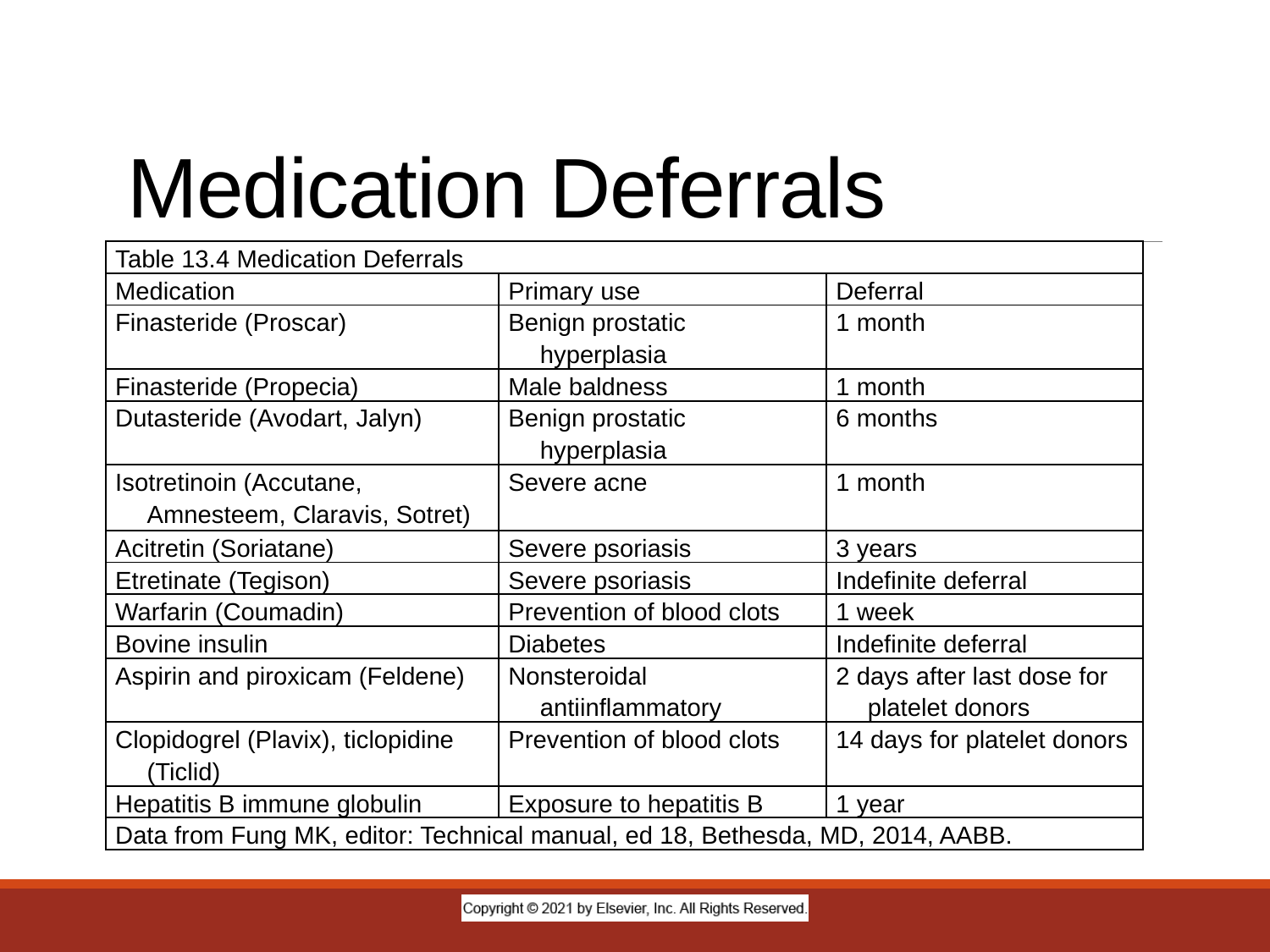

# Medication Deferrals
| Table 13.4 Medication Deferrals |  |  |
| --- | --- | --- |
| Medication | Primary use | Deferral |
| Finasteride (Proscar) | Benign prostatic hyperplasia | 1 month |
| Finasteride (Propecia) | Male baldness | 1 month |
| Dutasteride (Avodart, Jalyn) | Benign prostatic hyperplasia | 6 months |
| Isotretinoin (Accutane, Amnesteem, Claravis, Sotret) | Severe acne | 1 month |
| Acitretin (Soriatane) | Severe psoriasis | 3 years |
| Etretinate (Tegison) | Severe psoriasis | Indefinite deferral |
| Warfarin (Coumadin) | Prevention of blood clots | 1 week |
| Bovine insulin | Diabetes | Indefinite deferral |
| Aspirin and piroxicam (Feldene) | Nonsteroidal antiinflammatory | 2 days after last dose for platelet donors |
| Clopidogrel (Plavix), ticlopidine (Ticlid) | Prevention of blood clots | 14 days for platelet donors |
| Hepatitis B immune globulin | Exposure to hepatitis B | 1 year |
| Data from Fung MK, editor: Technical manual, ed 18, Bethesda, MD, 2014, AABB. |  |  |